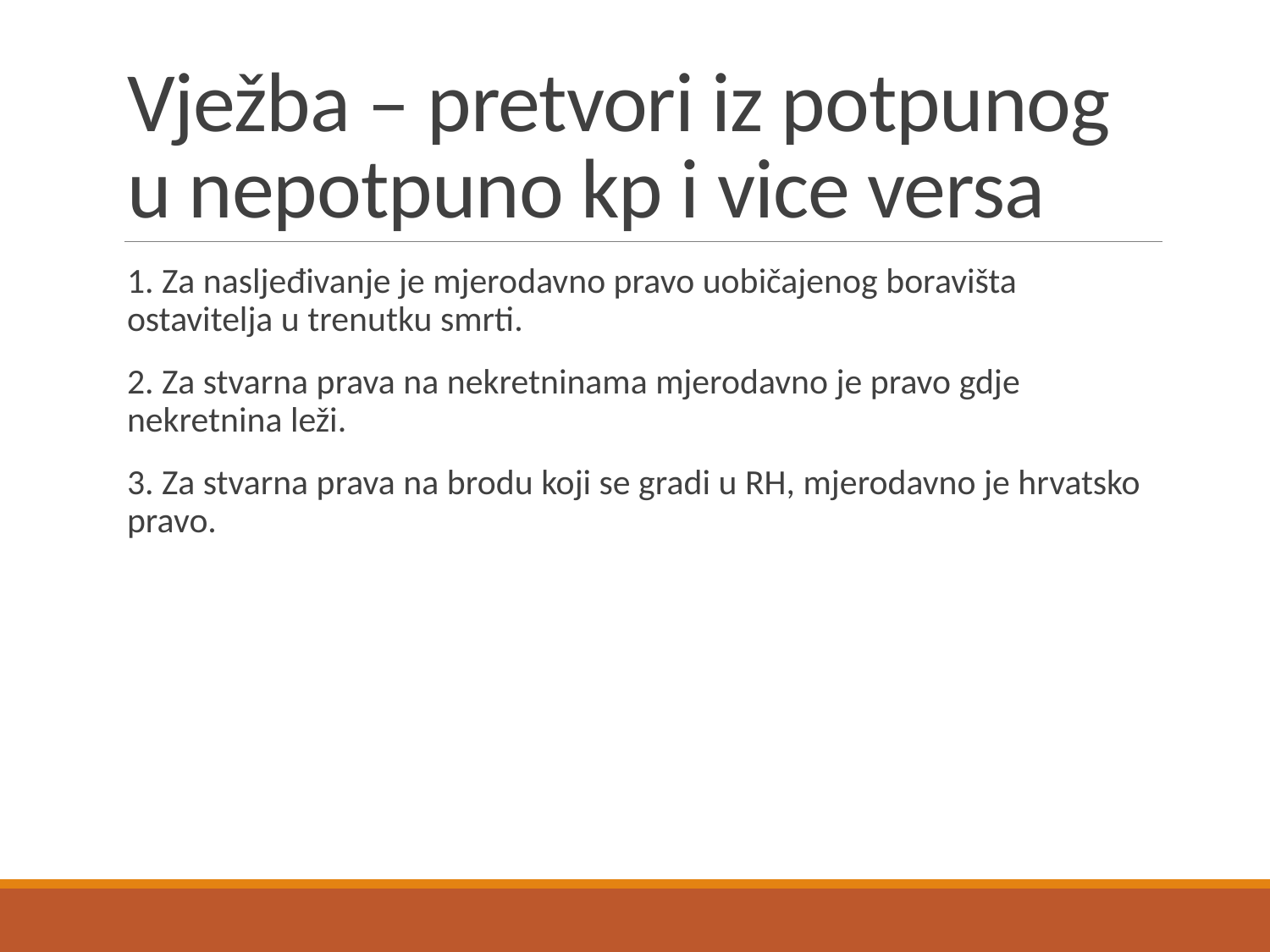

# Vježba – pretvori iz potpunog u nepotpuno kp i vice versa
1. Za nasljeđivanje je mjerodavno pravo uobičajenog boravišta ostavitelja u trenutku smrti.
2. Za stvarna prava na nekretninama mjerodavno je pravo gdje nekretnina leži.
3. Za stvarna prava na brodu koji se gradi u RH, mjerodavno je hrvatsko pravo.